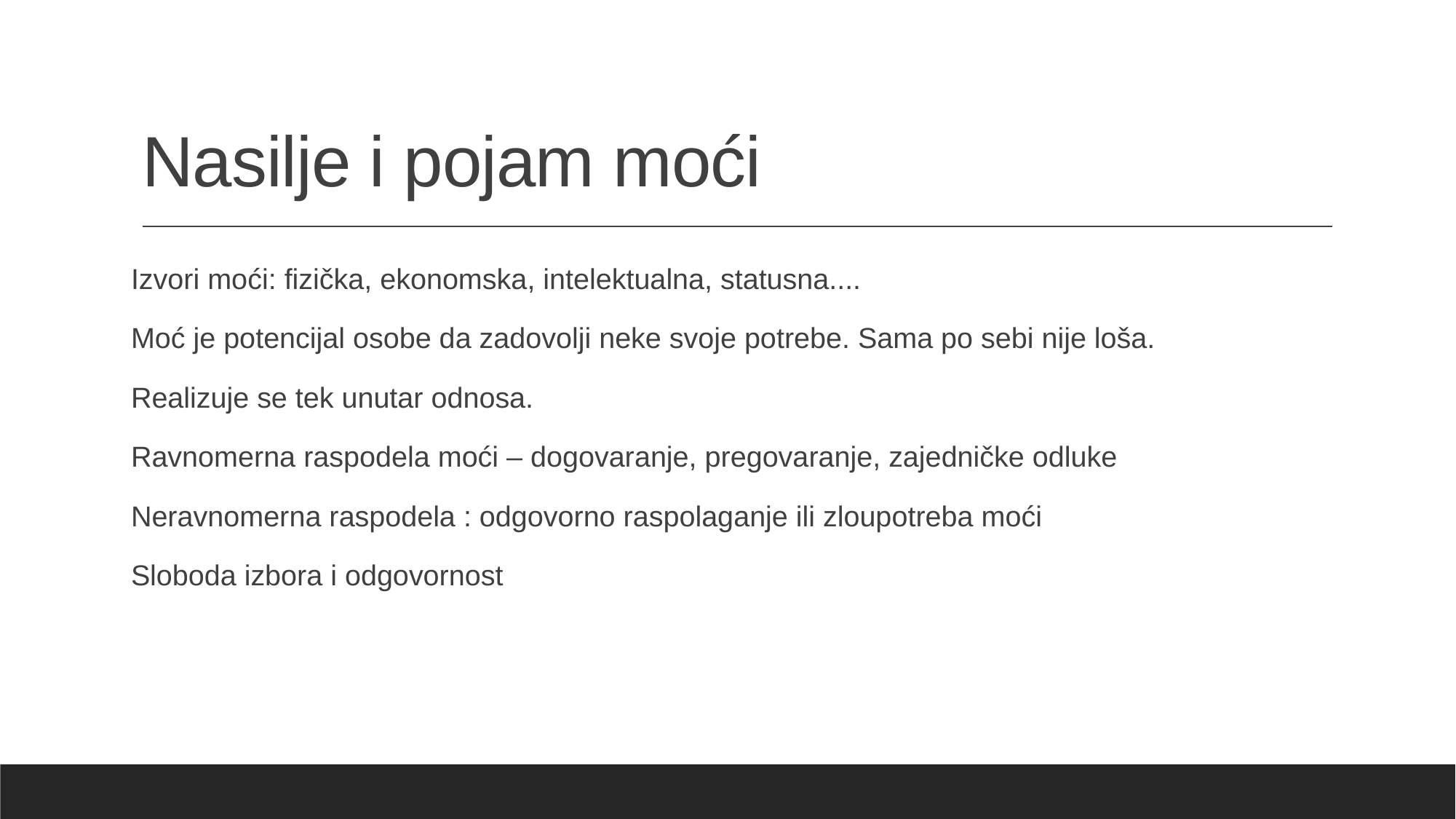

# Nasilje i pojam moći
Izvori moći: fizička, ekonomska, intelektualna, statusna....
Moć je potencijal osobe da zadovolji neke svoje potrebe. Sama po sebi nije loša.
Realizuje se tek unutar odnosa.
Ravnomerna raspodela moći – dogovaranje, pregovaranje, zajedničke odluke
Neravnomerna raspodela : odgovorno raspolaganje ili zloupotreba moći
Sloboda izbora i odgovornost